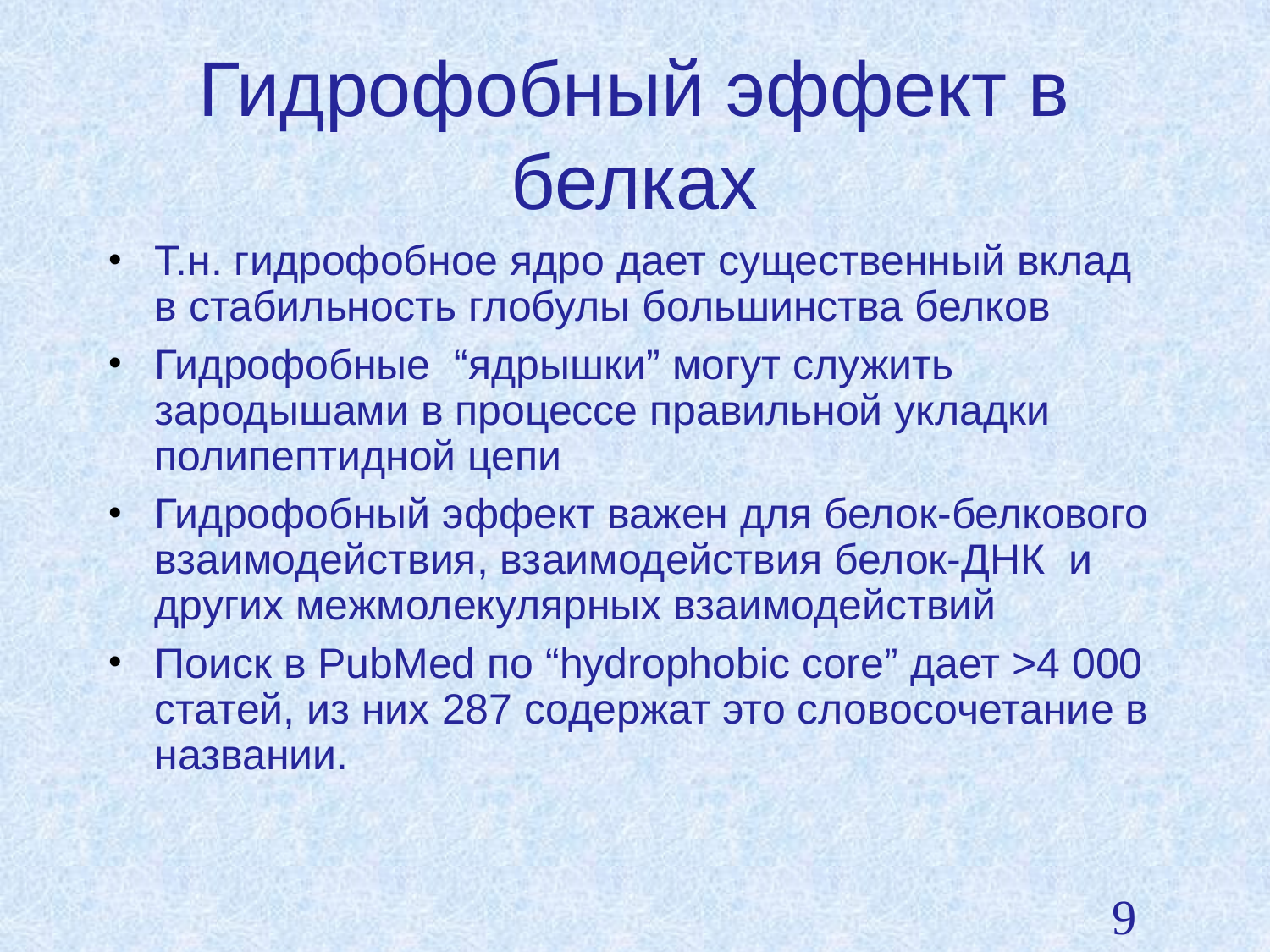

Гидрофобный эффект в белках
Т.н. гидрофобное ядро дает существенный вклад в стабильность глобулы большинства белков
Гидрофобные  “ядрышки” могут служить зародышами в процессе правильной укладки полипептидной цепи
Гидрофобный эффект важен для белок-белкового взаимодействия, взаимодействия белок-ДНК  и других межмолекулярных взаимодействий
Поиск в PubMed по “hydrophobic core” дает >4 000 статей, из них 287 содержат это словосочетание в названии.